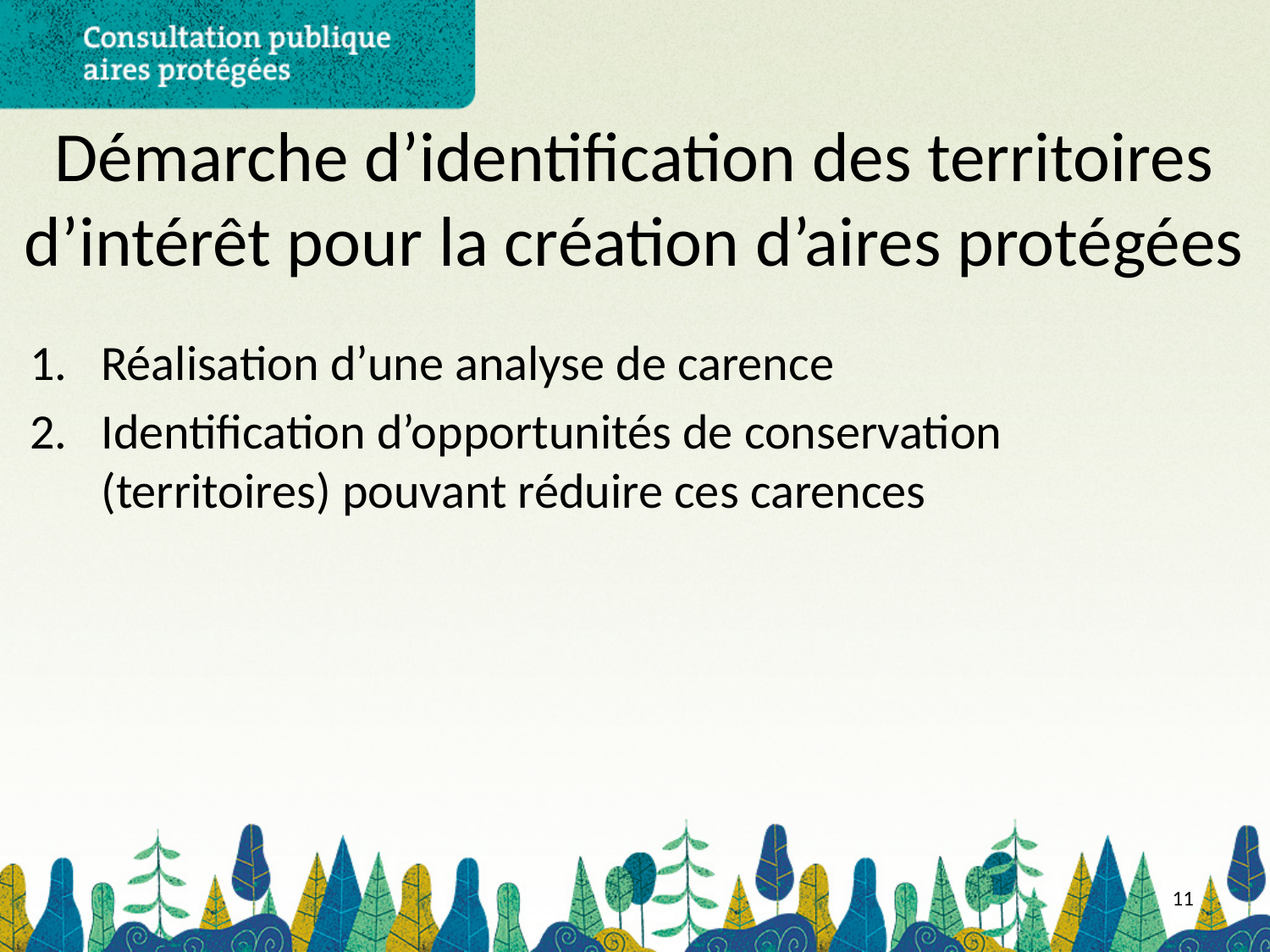

# Démarche d’identification des territoires d’intérêt pour la création d’aires protégées
Réalisation d’une analyse de carence
Identification d’opportunités de conservation (territoires) pouvant réduire ces carences
11